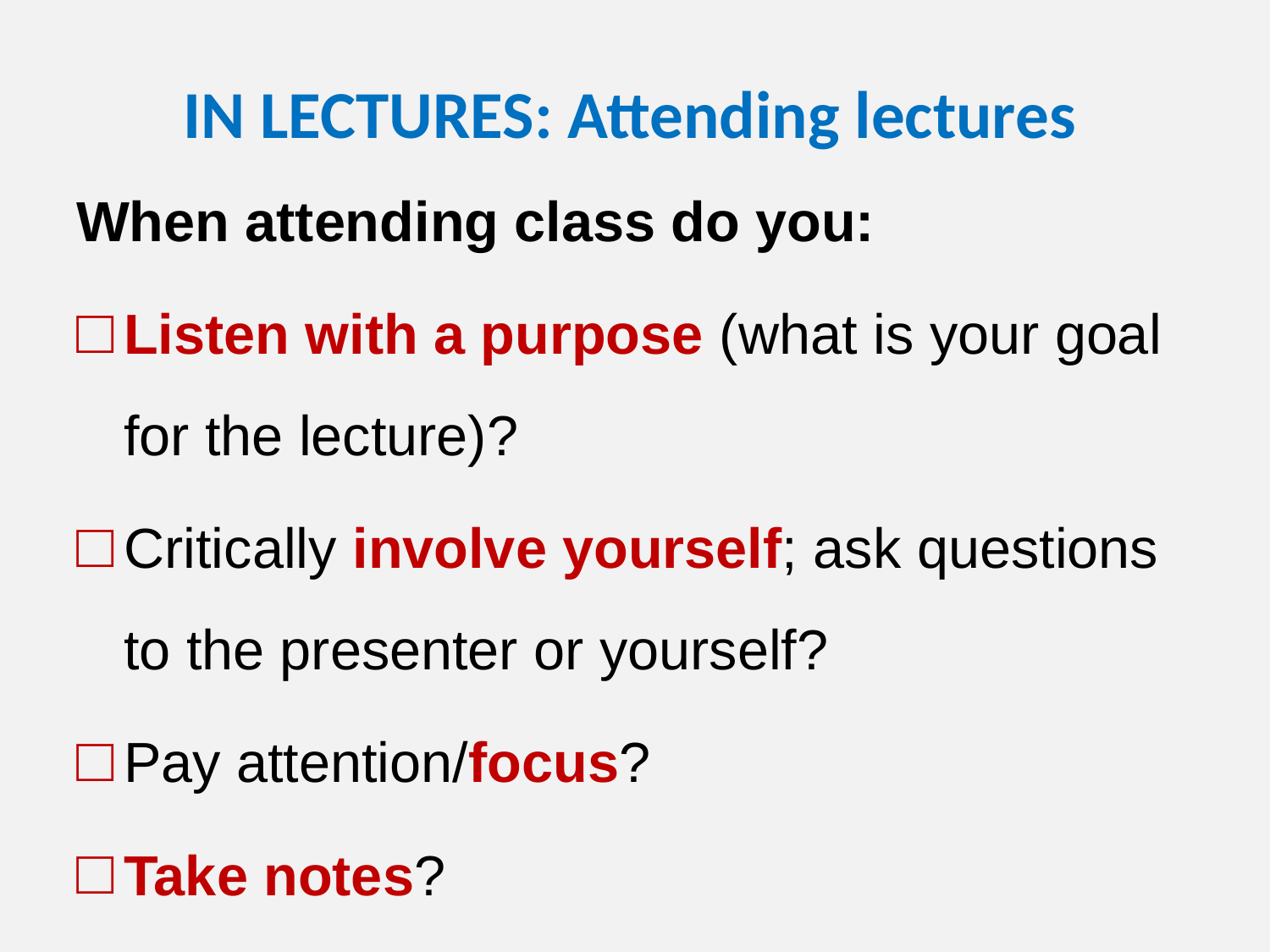

# IN LECTURES: Attending lectures
When attending class do you:
Listen with a purpose (what is your goal for the lecture)?
Critically involve yourself; ask questions to the presenter or yourself?
Pay attention/focus?
Take notes?